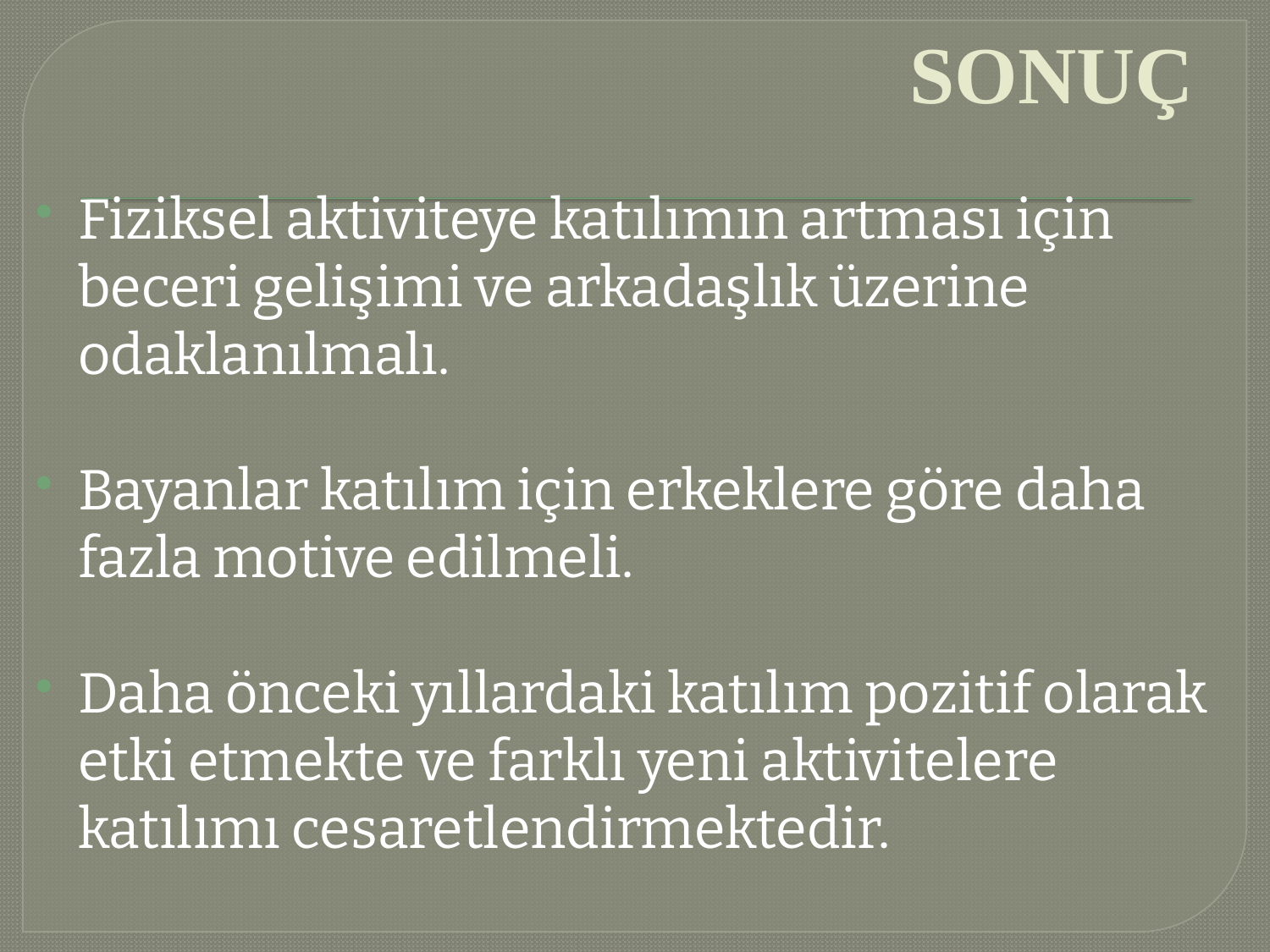

# SONUÇ
Fiziksel aktiviteye katılımın artması için beceri gelişimi ve arkadaşlık üzerine odaklanılmalı.

Bayanlar katılım için erkeklere göre daha fazla motive edilmeli.

Daha önceki yıllardaki katılım pozitif olarak etki etmekte ve farklı yeni aktivitelere katılımı cesaretlendirmektedir.